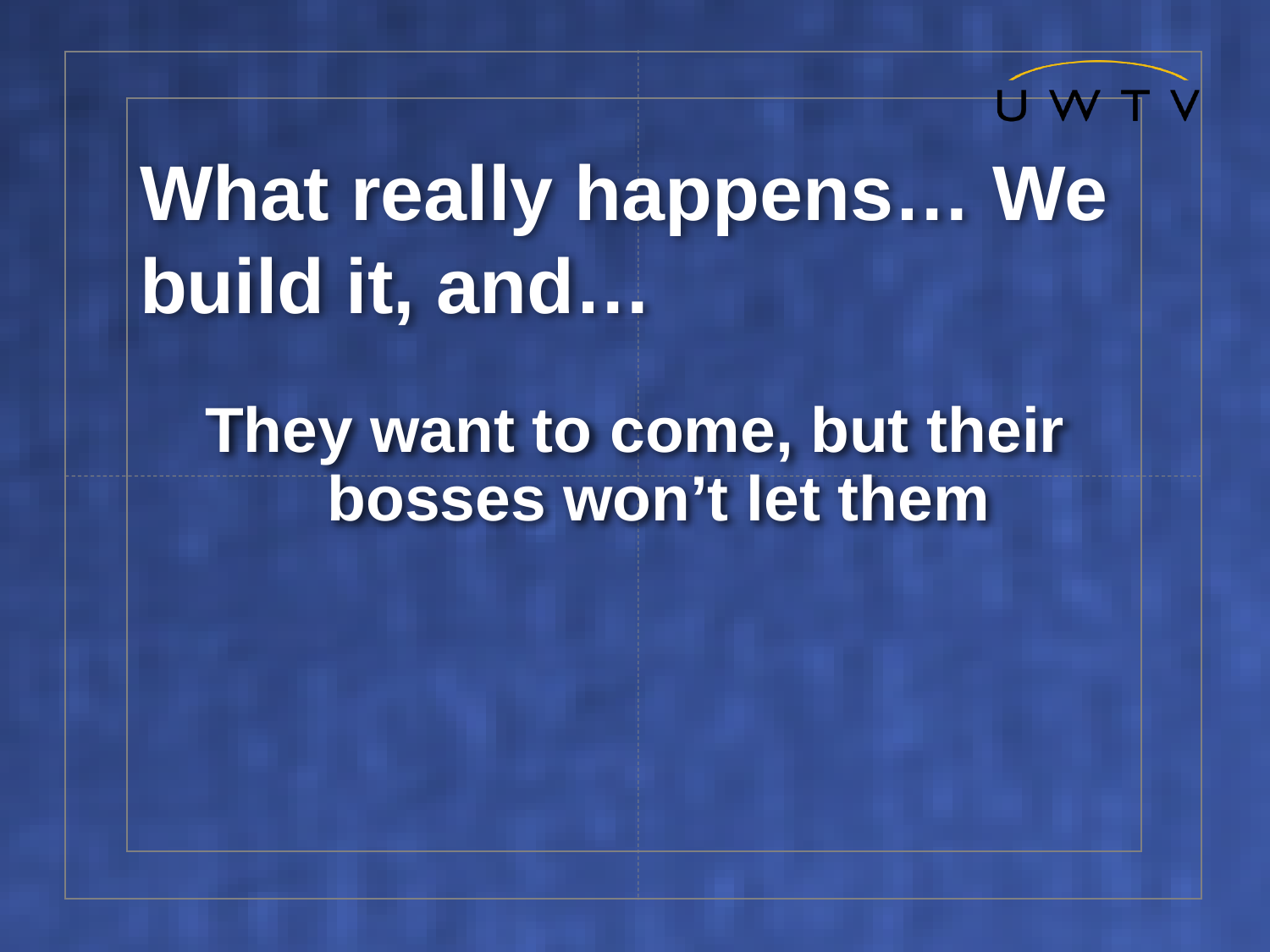

# What really happens… We build it, and…
They want to come, but their bosses won’t let them